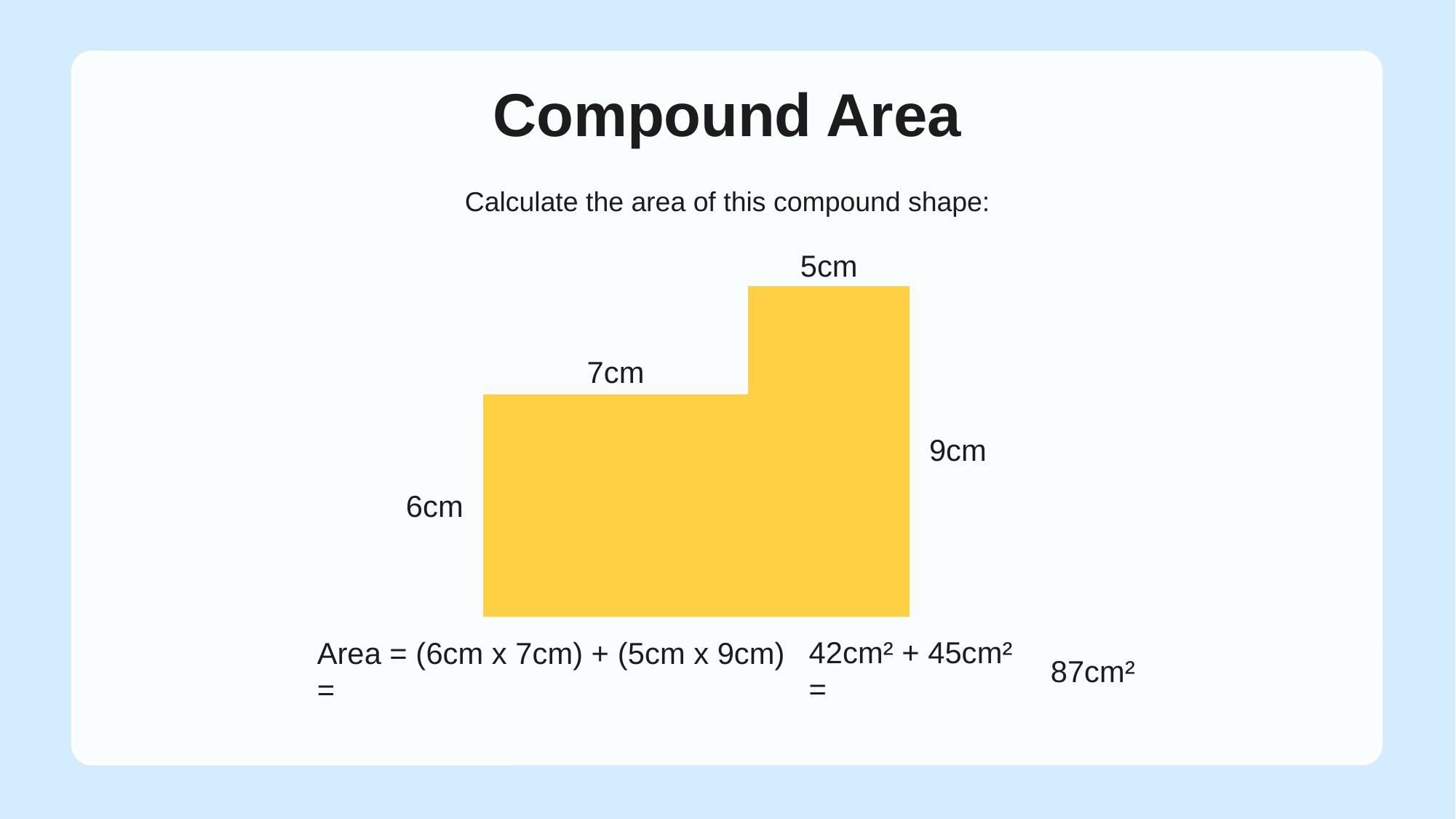

# Compound Area
Calculate the area of this compound shape:
5cm

7cm

9cm
6cm
42cm² + 45cm² =
Area = (6cm x 7cm) + (5cm x 9cm) =
87cm²